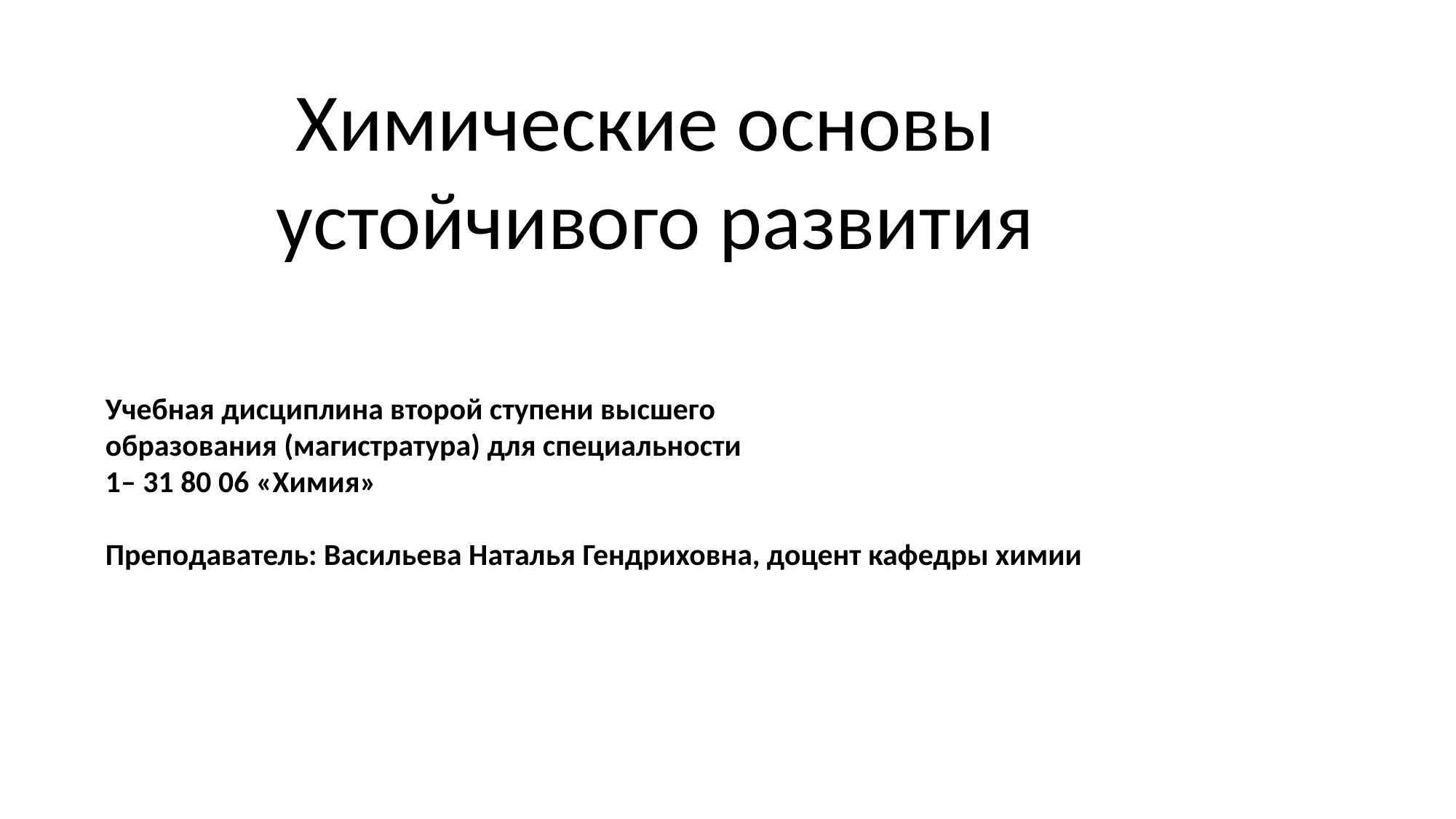

Химические основы
устойчивого развития
Учебная дисциплина второй ступени высшего
образования (магистратура) для специальности
1– 31 80 06 «Химия»

Преподаватель: Васильева Наталья Гендриховна, доцент кафедры химии